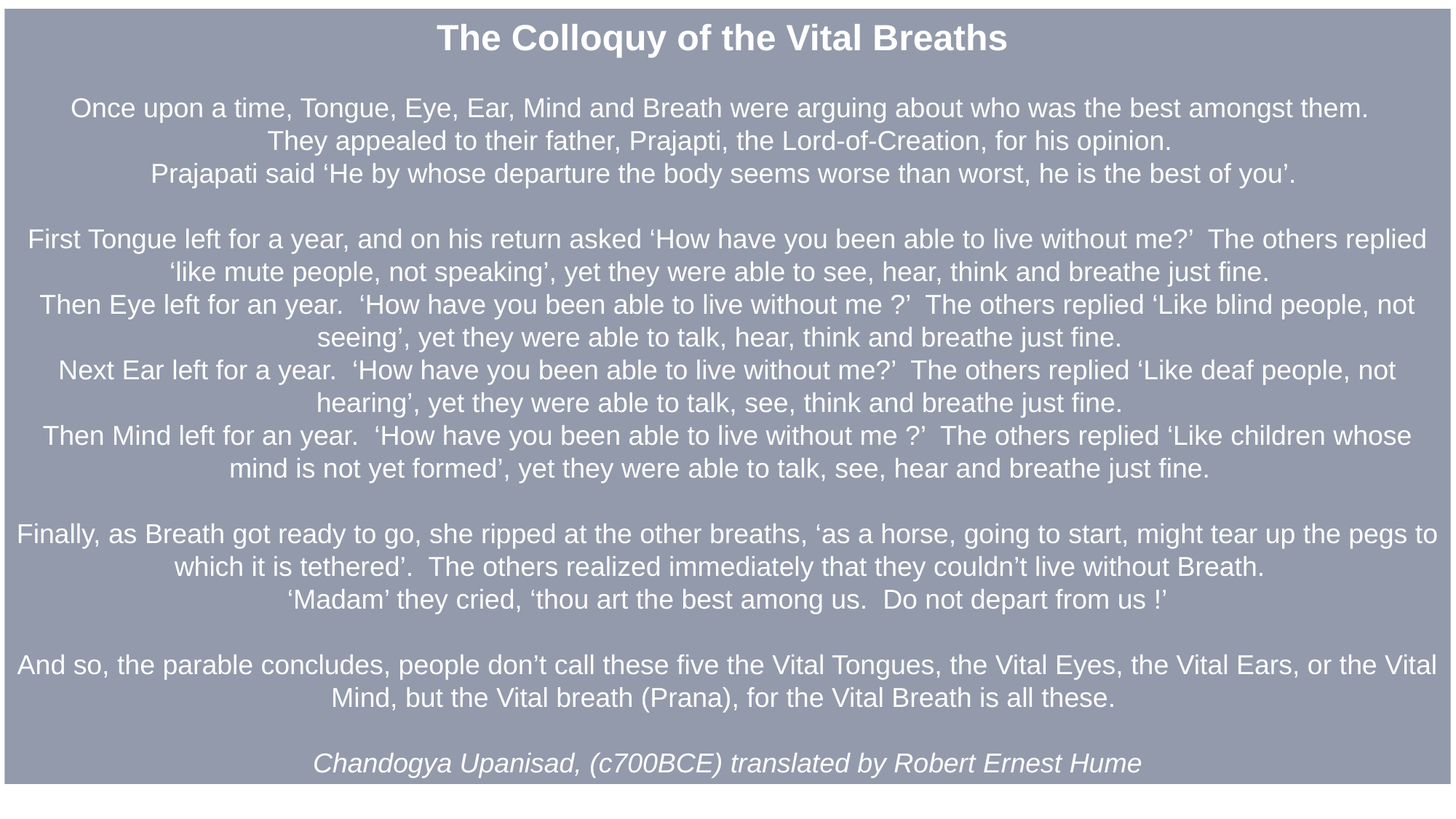

The Colloquy of the Vital Breaths

Once upon a time, Tongue, Eye, Ear, Mind and Breath were arguing about who was the best amongst them.
They appealed to their father, Prajapti, the Lord-of-Creation, for his opinion.
Prajapati said ‘He by whose departure the body seems worse than worst, he is the best of you’.

First Tongue left for a year, and on his return asked ‘How have you been able to live without me?’  The others replied ‘like mute people, not speaking’, yet they were able to see, hear, think and breathe just fine.
Then Eye left for an year.  ‘How have you been able to live without me ?’  The others replied ‘Like blind people, not seeing’, yet they were able to talk, hear, think and breathe just fine.
Next Ear left for a year.  ‘How have you been able to live without me?’  The others replied ‘Like deaf people, not hearing’, yet they were able to talk, see, think and breathe just fine.
Then Mind left for an year.  ‘How have you been able to live without me ?’  The others replied ‘Like children whose mind is not yet formed’, yet they were able to talk, see, hear and breathe just fine.

Finally, as Breath got ready to go, she ripped at the other breaths, ‘as a horse, going to start, might tear up the pegs to which it is tethered’.  The others realized immediately that they couldn’t live without Breath.
‘Madam’ they cried, ‘thou art the best among us.  Do not depart from us !’

And so, the parable concludes, people don’t call these five the Vital Tongues, the Vital Eyes, the Vital Ears, or the Vital Mind, but the Vital breath (Prana), for the Vital Breath is all these.

Chandogya Upanisad, (c700BCE) translated by Robert Ernest Hume